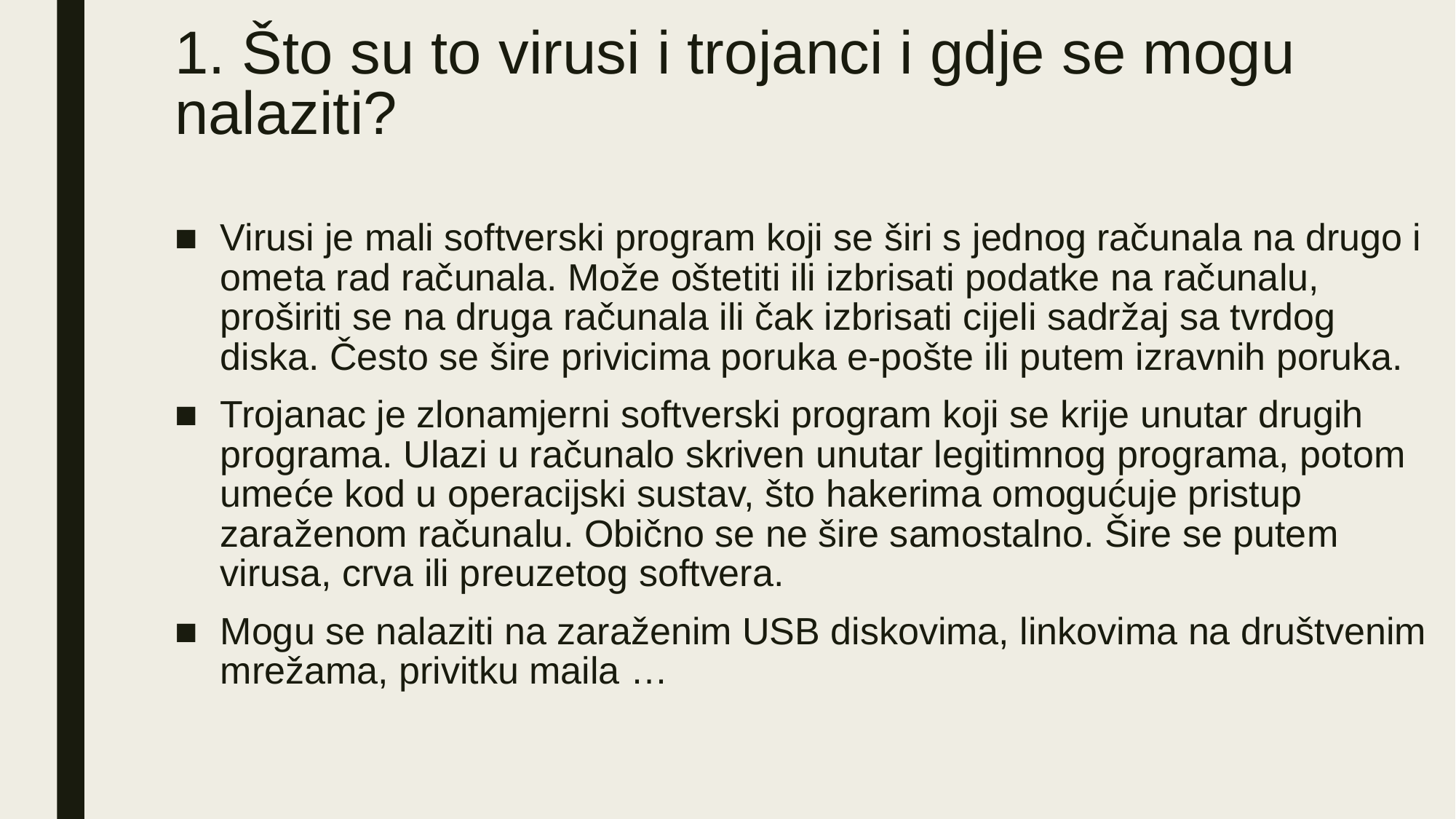

# 1. Što su to virusi i trojanci i gdje se mogu nalaziti?
Virusi je mali softverski program koji se širi s jednog računala na drugo i ometa rad računala. Može oštetiti ili izbrisati podatke na računalu, proširiti se na druga računala ili čak izbrisati cijeli sadržaj sa tvrdog diska. Često se šire privicima poruka e-pošte ili putem izravnih poruka.
Trojanac je zlonamjerni softverski program koji se krije unutar drugih programa. Ulazi u računalo skriven unutar legitimnog programa, potom umeće kod u operacijski sustav, što hakerima omogućuje pristup zaraženom računalu. Obično se ne šire samostalno. Šire se putem virusa, crva ili preuzetog softvera.
Mogu se nalaziti na zaraženim USB diskovima, linkovima na društvenim mrežama, privitku maila …